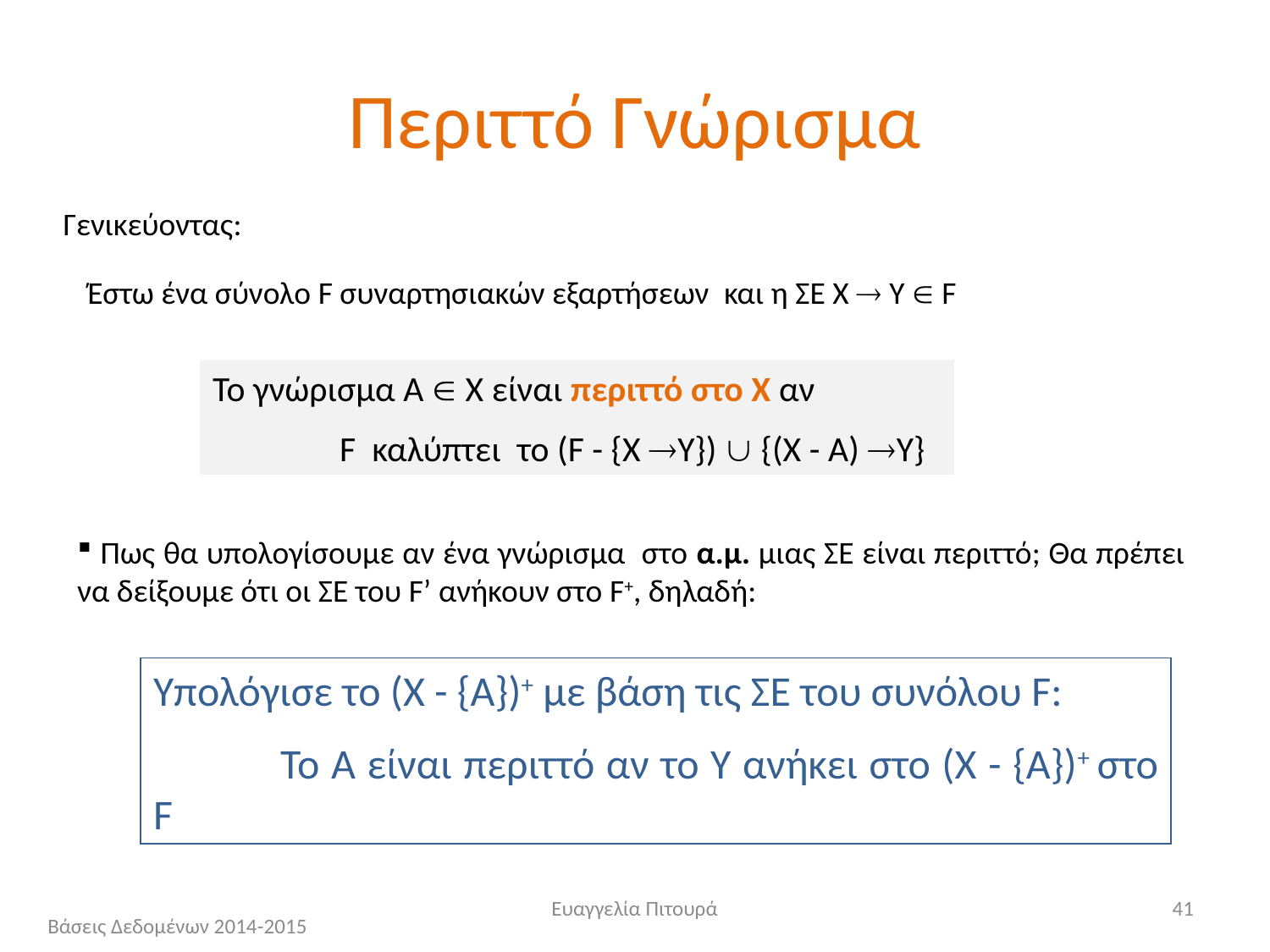

# Περιττό Γνώρισμα
Γενικεύοντας:
Έστω ένα σύνολο F συναρτησιακών εξαρτήσεων  και η ΣΕ Χ → Υ ∈ F
Το γνώρισμα Α ∈ Χ είναι περιττό στο Χ αν
	F  καλύπτει  το (F - {Χ →Υ}) ∪ {(Χ - A) →Υ}
 Πως θα υπολογίσουμε αν ένα γνώρισμα  στο α.μ. μιας ΣΕ είναι περιττό; Θα πρέπει να δείξουμε ότι οι ΣΕ του F’ ανήκουν στο F+, δηλαδή:
Υπολόγισε το (Χ - {Α})+ με βάση τις ΣΕ του συνόλου F:
	Το Α είναι περιττό αν το Υ ανήκει στο (Χ - {Α})+ στο F
Ευαγγελία Πιτουρά
41
Βάσεις Δεδομένων 2014-2015